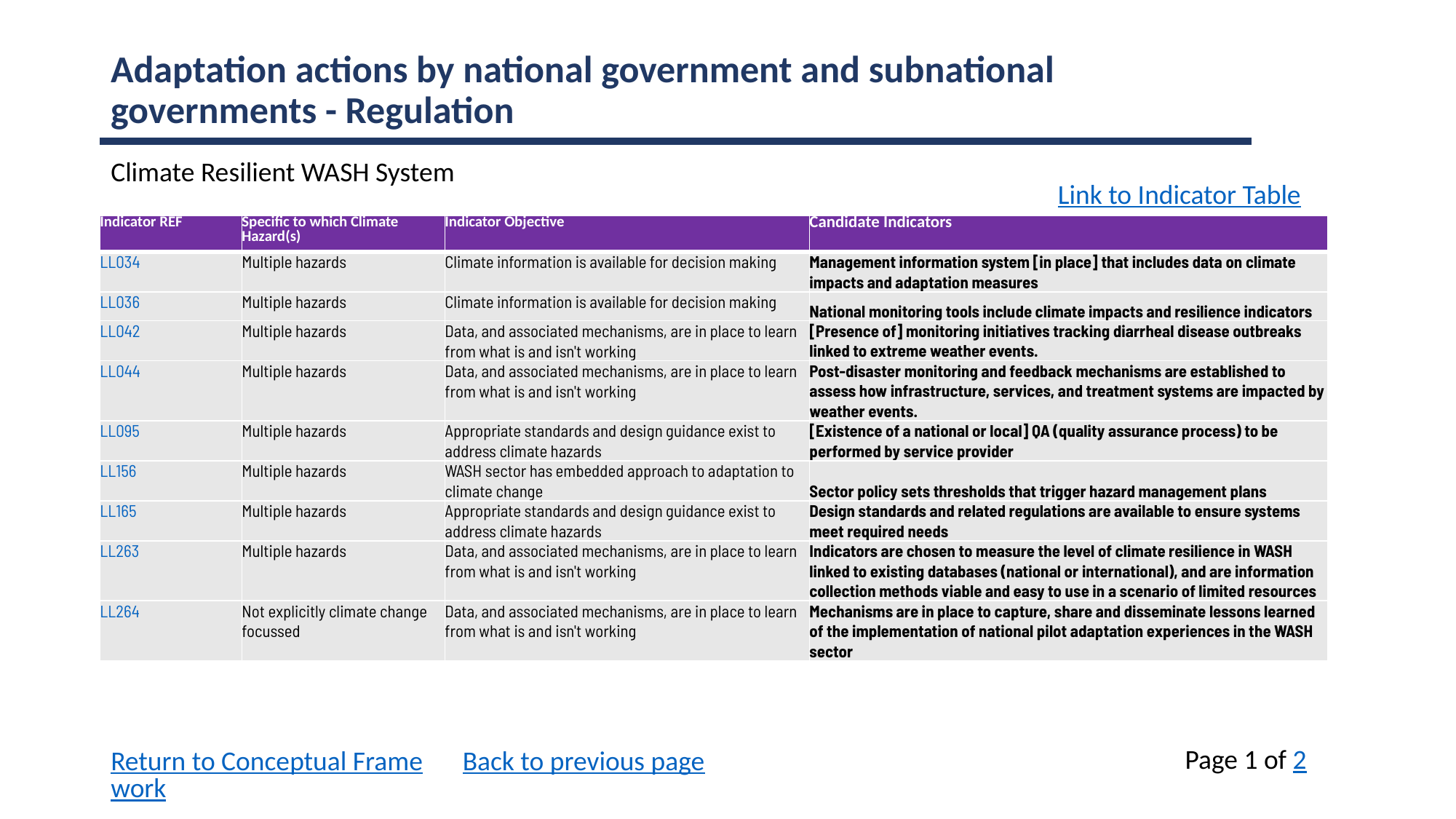

Adaptation actions by national government and subnational governments - Regulation

Climate Resilient WASH System
Link to Indicator Table
| Indicator REF | Specific to which Climate Hazard(s) | Indicator Objective | Candidate Indicators |
| --- | --- | --- | --- |
| LL034 | Multiple hazards | Climate information is available for decision making | Management information system [in place] that includes data on climate impacts and adaptation measures |
| LL036 | Multiple hazards | Climate information is available for decision making | National monitoring tools include climate impacts and resilience indicators |
| LL042 | Multiple hazards | Data, and associated mechanisms, are in place to learn from what is and isn't working | [Presence of] monitoring initiatives tracking diarrheal disease outbreaks linked to extreme weather events. |
| LL044 | Multiple hazards | Data, and associated mechanisms, are in place to learn from what is and isn't working | Post-disaster monitoring and feedback mechanisms are established to assess how infrastructure, services, and treatment systems are impacted by weather events. |
| LL095 | Multiple hazards | Appropriate standards and design guidance exist to address climate hazards | [Existence of a national or local] QA (quality assurance process) to be performed by service provider |
| LL156 | Multiple hazards | WASH sector has embedded approach to adaptation to climate change | Sector policy sets thresholds that trigger hazard management plans |
| LL165 | Multiple hazards | Appropriate standards and design guidance exist to address climate hazards | Design standards and related regulations are available to ensure systems meet required needs |
| LL263 | Multiple hazards | Data, and associated mechanisms, are in place to learn from what is and isn't working | Indicators are chosen to measure the level of climate resilience in WASH linked to existing databases (national or international), and are information collection methods viable and easy to use in a scenario of limited resources |
| LL264 | Not explicitly climate change focussed | Data, and associated mechanisms, are in place to learn from what is and isn't working | Mechanisms are in place to capture, share and disseminate lessons learned of the implementation of national pilot adaptation experiences in the WASH sector |
Page 1 of 2
Return to Conceptual Framework
Back to previous page